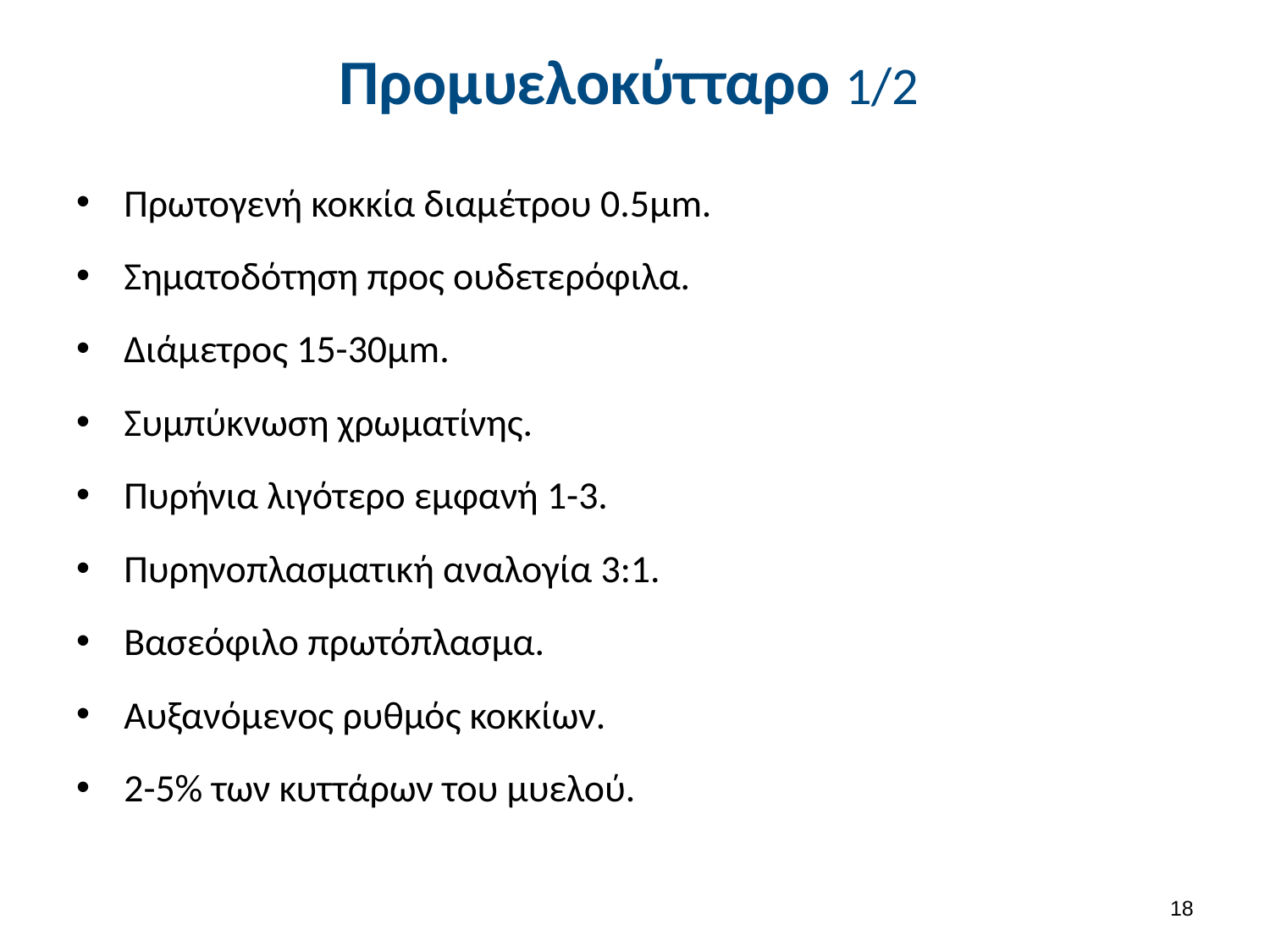

# Προμυελοκύτταρο 1/2
Πρωτογενή κοκκία διαμέτρου 0.5μm.
Σηματοδότηση προς ουδετερόφιλα.
Διάμετρος 15-30μm.
Συμπύκνωση χρωματίνης.
Πυρήνια λιγότερο εμφανή 1-3.
Πυρηνοπλασματική αναλογία 3:1.
Βασεόφιλο πρωτόπλασμα.
Αυξανόμενος ρυθμός κοκκίων.
2-5% των κυττάρων του μυελού.
18